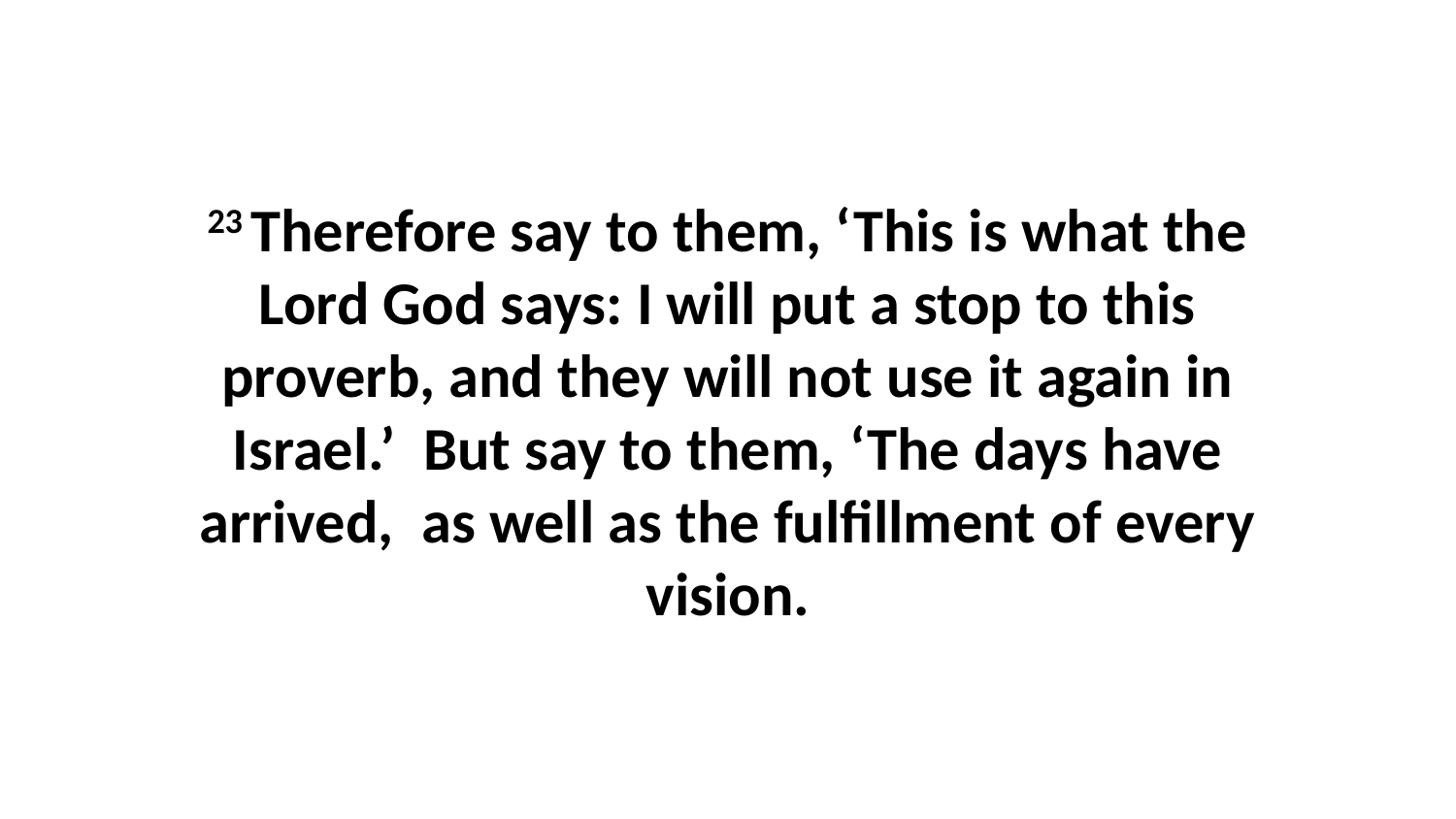

23 Therefore say to them, ‘This is what the Lord God says: I will put a stop to this proverb, and they will not use it again in Israel.’  But say to them, ‘The days have arrived,  as well as the fulfillment of every vision.